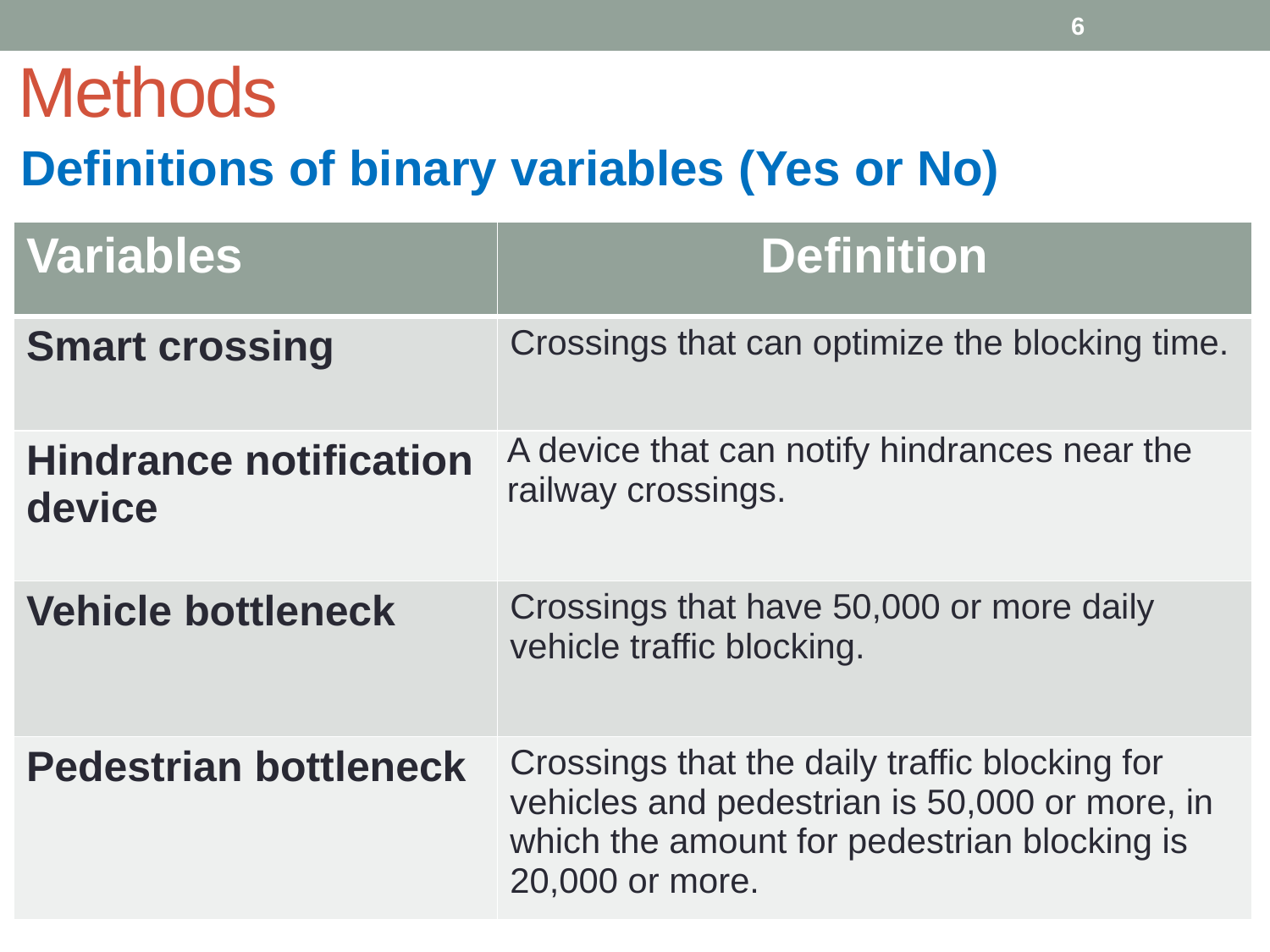

6
# Methods
Definitions of binary variables (Yes or No)
| Variables | Definition |
| --- | --- |
| Smart crossing | Crossings that can optimize the blocking time. |
| Hindrance notification device | A device that can notify hindrances near the railway crossings. |
| Vehicle bottleneck | Crossings that have 50,000 or more daily vehicle traffic blocking. |
| Pedestrian bottleneck | Crossings that the daily traffic blocking for vehicles and pedestrian is 50,000 or more, in which the amount for pedestrian blocking is 20,000 or more. |